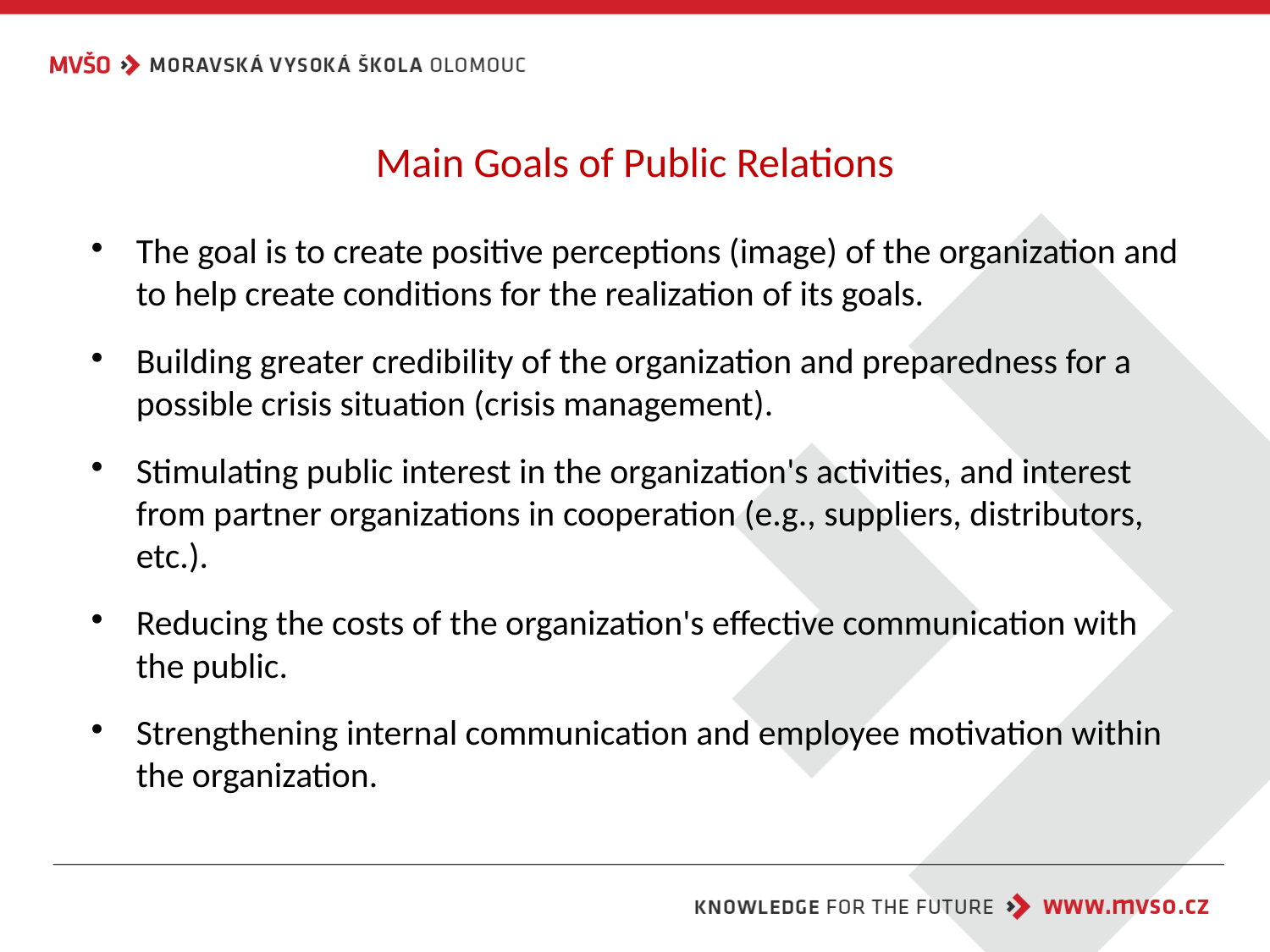

# Main Goals of Public Relations
The goal is to create positive perceptions (image) of the organization and to help create conditions for the realization of its goals.
Building greater credibility of the organization and preparedness for a possible crisis situation (crisis management).
Stimulating public interest in the organization's activities, and interest from partner organizations in cooperation (e.g., suppliers, distributors, etc.).
Reducing the costs of the organization's effective communication with the public.
Strengthening internal communication and employee motivation within the organization.